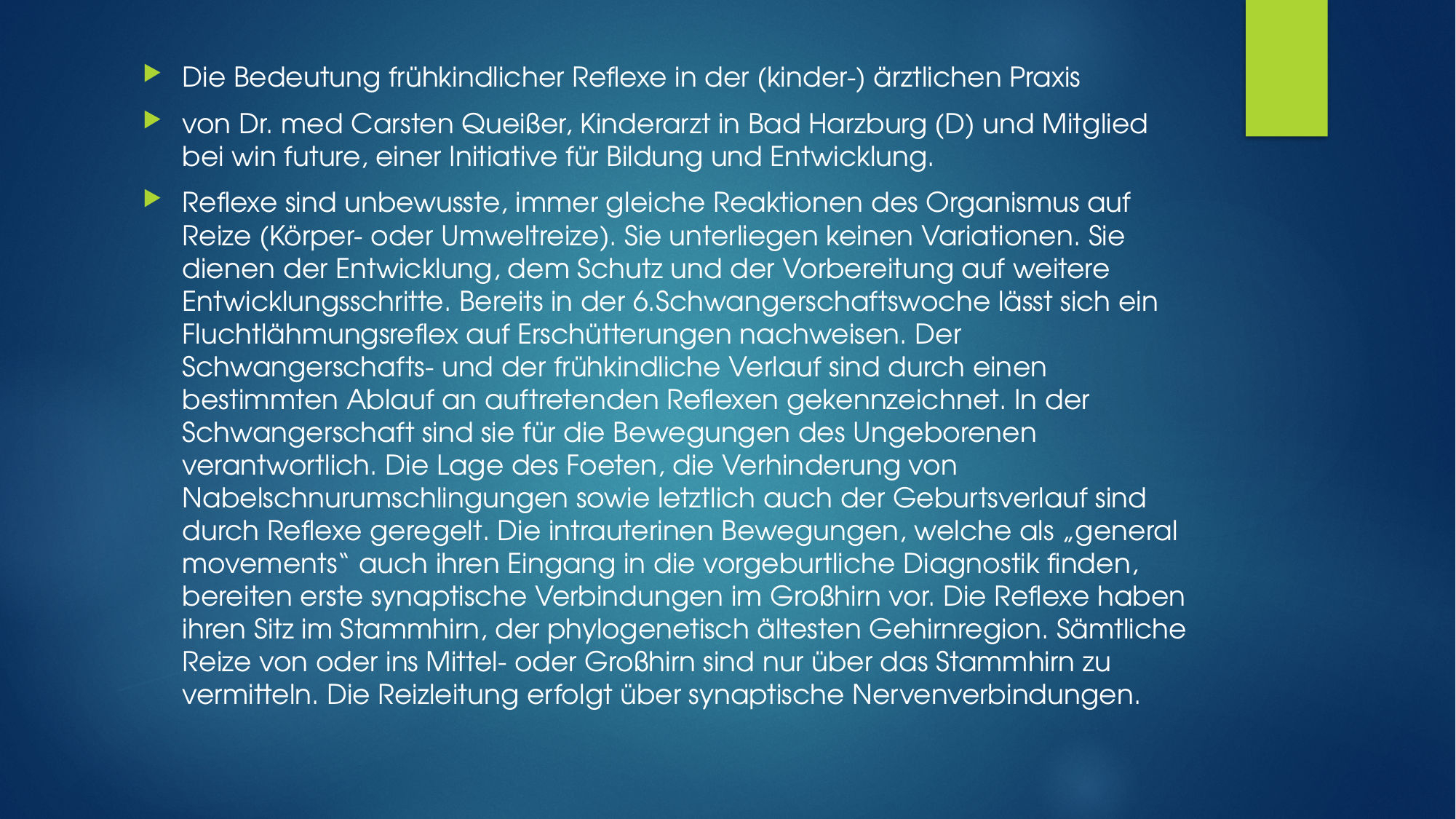

#
Die Bedeutung frühkindlicher Reflexe in der (kinder-) ärztlichen Praxis
von Dr. med Carsten Queißer, Kinderarzt in Bad Harzburg (D) und Mitglied bei win future, einer Initiative für Bildung und Entwicklung.
Reflexe sind unbewusste, immer gleiche Reaktionen des Organismus auf Reize (Körper- oder Umweltreize). Sie unterliegen keinen Variationen. Sie dienen der Entwicklung, dem Schutz und der Vorbereitung auf weitere Entwicklungsschritte. Bereits in der 6.Schwangerschaftswoche lässt sich ein Fluchtlähmungsreflex auf Erschütterungen nachweisen. Der Schwangerschafts- und der frühkindliche Verlauf sind durch einen bestimmten Ablauf an auftretenden Reflexen gekennzeichnet. In der Schwangerschaft sind sie für die Bewegungen des Ungeborenen verantwortlich. Die Lage des Foeten, die Verhinderung von Nabelschnurumschlingungen sowie letztlich auch der Geburtsverlauf sind durch Reflexe geregelt. Die intrauterinen Bewegungen, welche als „general movements“ auch ihren Eingang in die vorgeburtliche Diagnostik finden, bereiten erste synaptische Verbindungen im Großhirn vor. Die Reflexe haben ihren Sitz im Stammhirn, der phylogenetisch ältesten Gehirnregion. Sämtliche Reize von oder ins Mittel- oder Großhirn sind nur über das Stammhirn zu vermitteln. Die Reizleitung erfolgt über synaptische Nervenverbindungen.